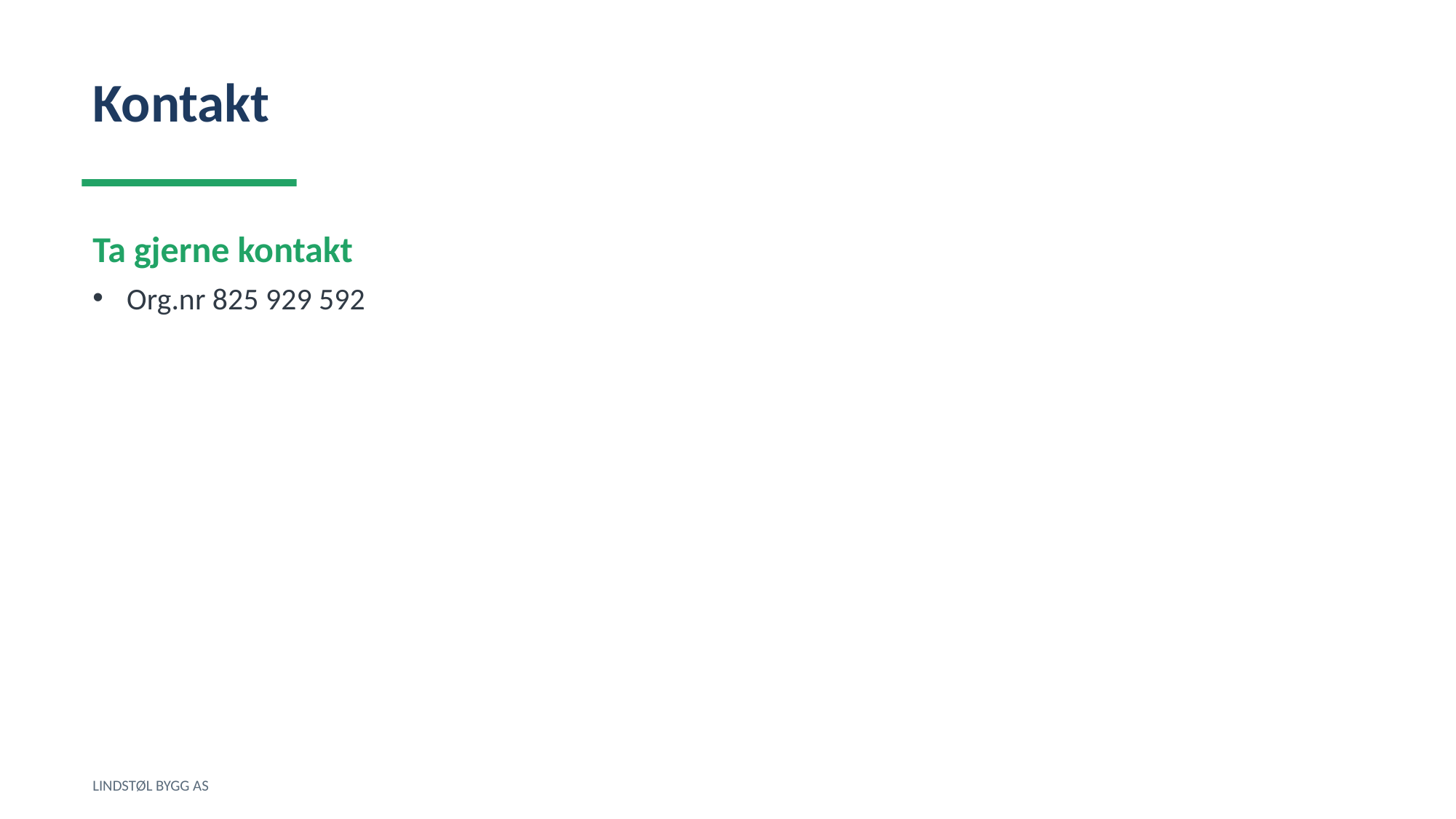

Kontakt

Ta gjerne kontakt
Org.nr 825 929 592
LINDSTØL BYGG AS